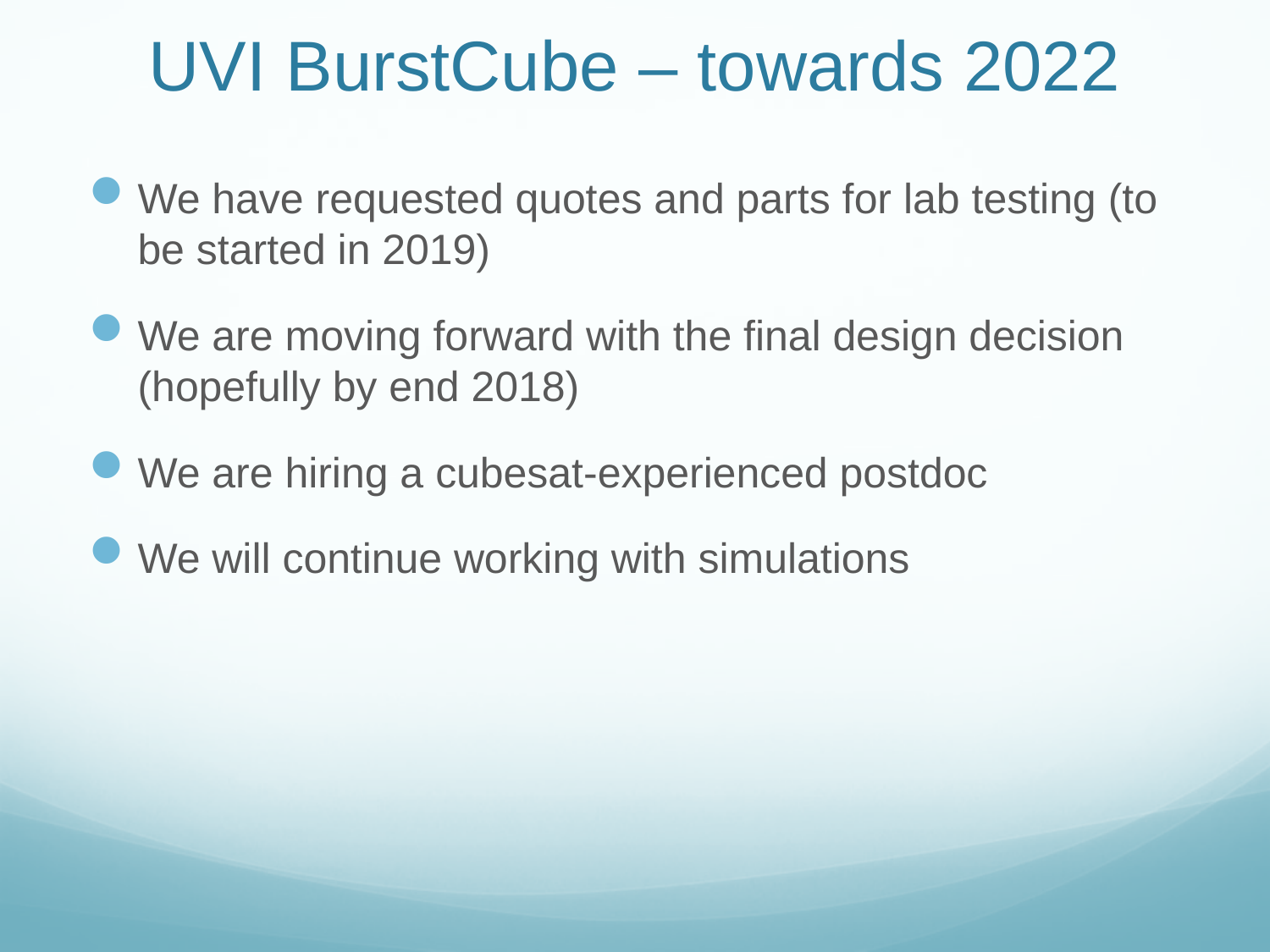

# UVI BurstCube – towards 2022
We have requested quotes and parts for lab testing (to be started in 2019)
We are moving forward with the final design decision (hopefully by end 2018)
We are hiring a cubesat-experienced postdoc
We will continue working with simulations